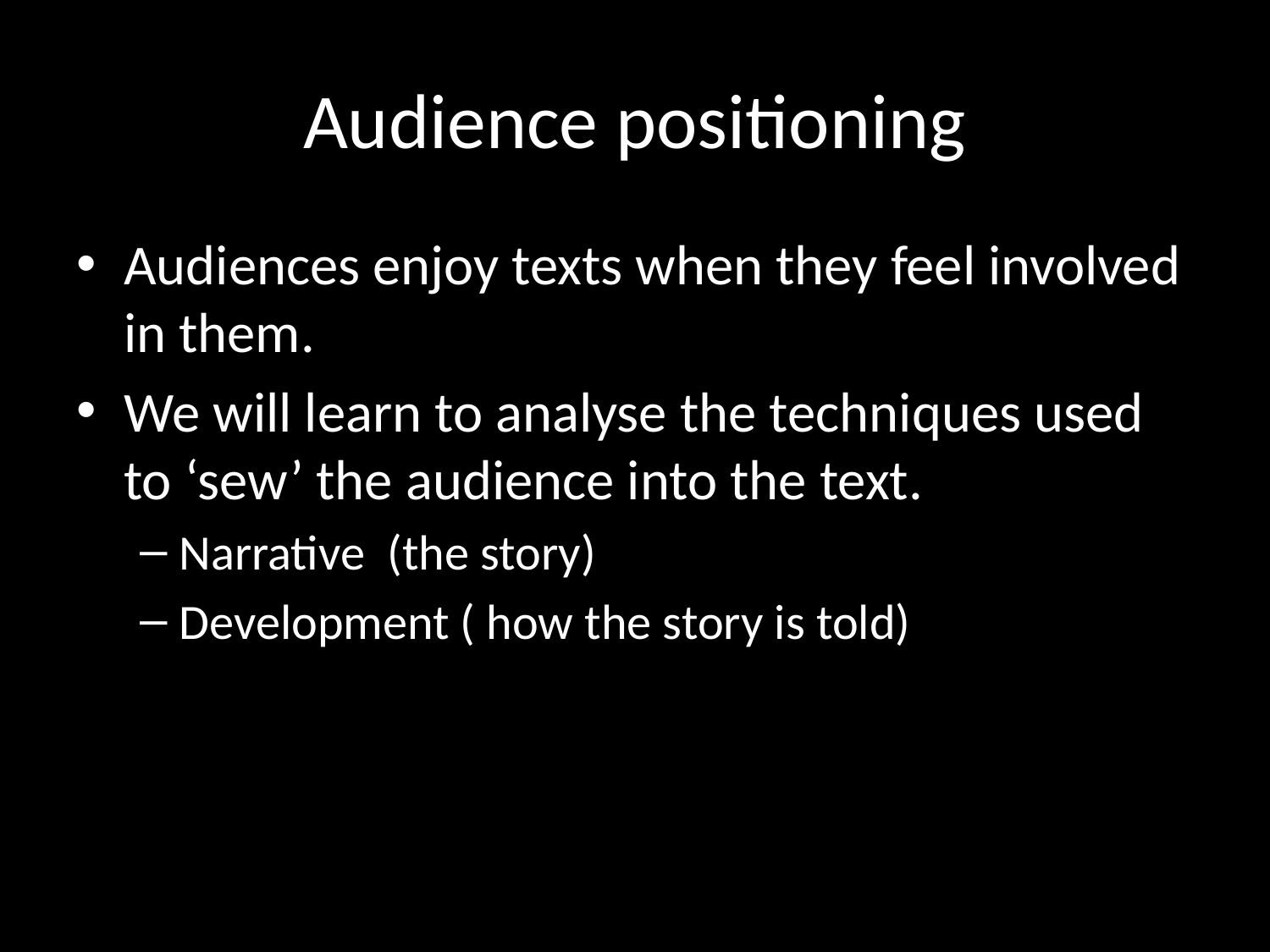

# Audience positioning
Audiences enjoy texts when they feel involved in them.
We will learn to analyse the techniques used to ‘sew’ the audience into the text.
Narrative  (the story)
Development ( how the story is told)